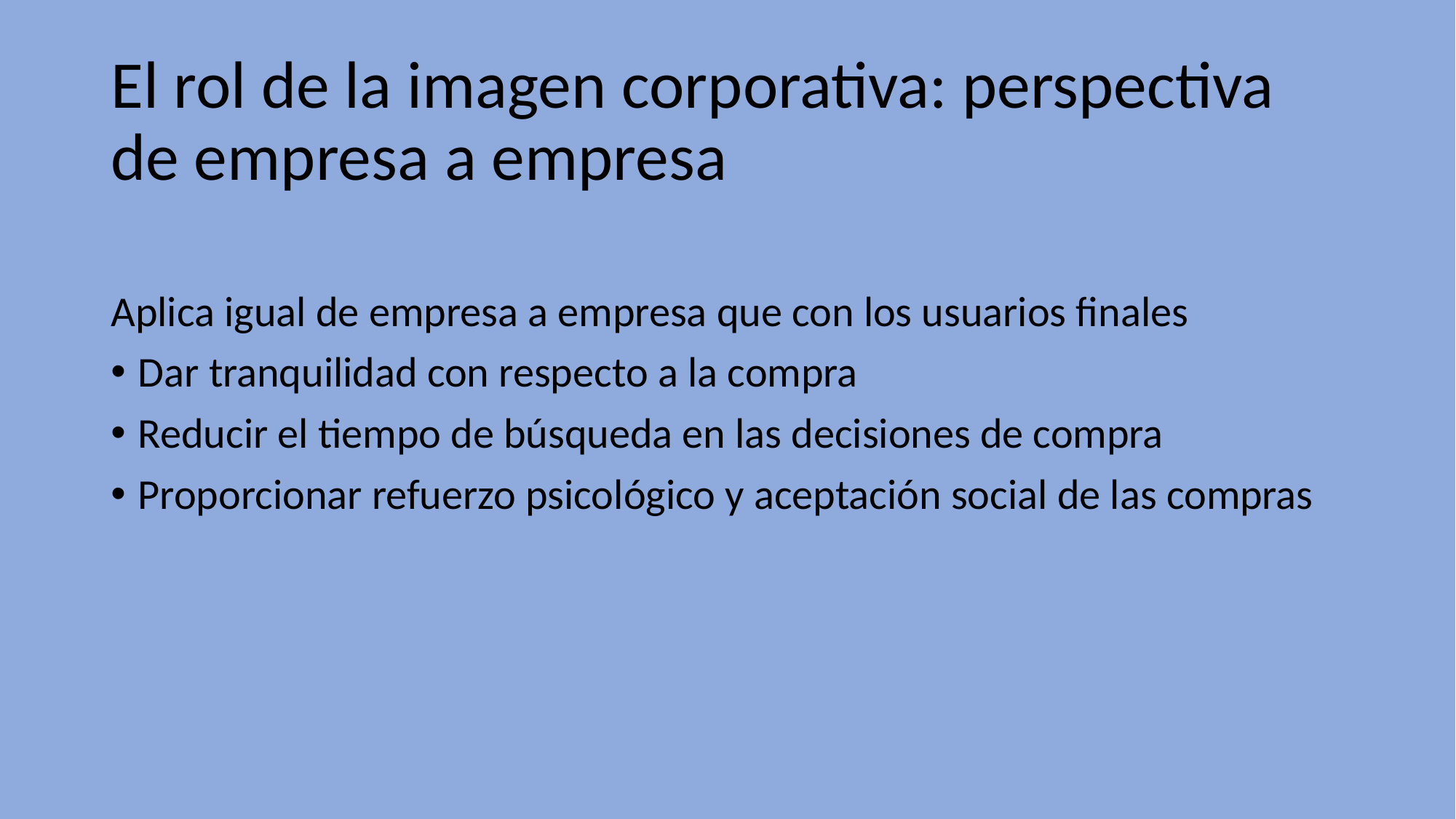

# El rol de la imagen corporativa: perspectiva de empresa a empresa

Aplica igual de empresa a empresa que con los usuarios finales
Dar tranquilidad con respecto a la compra
Reducir el tiempo de búsqueda en las decisiones de compra
Proporcionar refuerzo psicológico y aceptación social de las compras